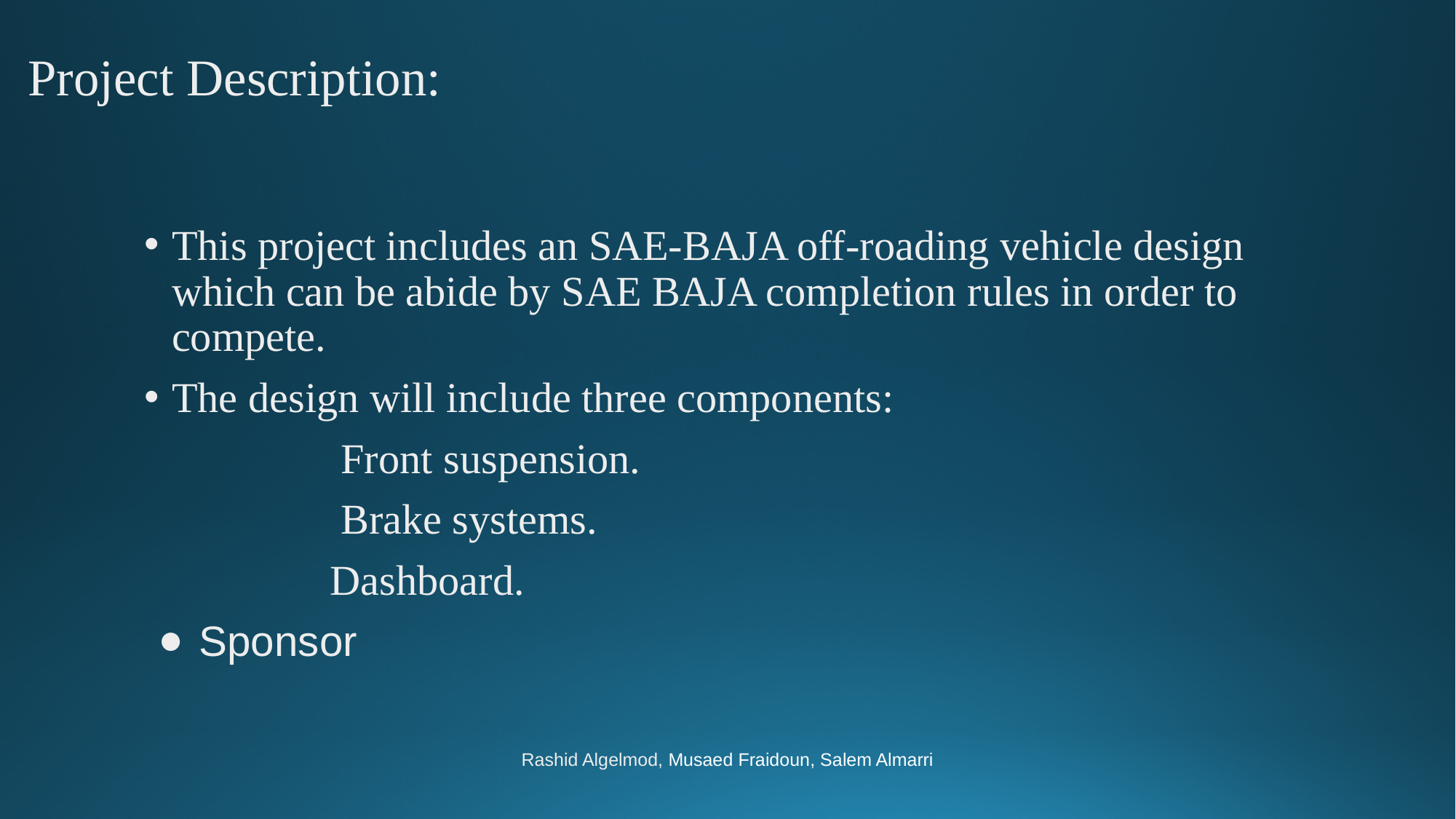

# Project Description:
This project includes an SAE-BAJA off-roading vehicle design which can be abide by SAE BAJA completion rules in order to compete.
The design will include three components:
                Front suspension.
                Brake systems.
               Dashboard.
Sponsor
Rashid Algelmod, Musaed Fraidoun, Salem Almarri